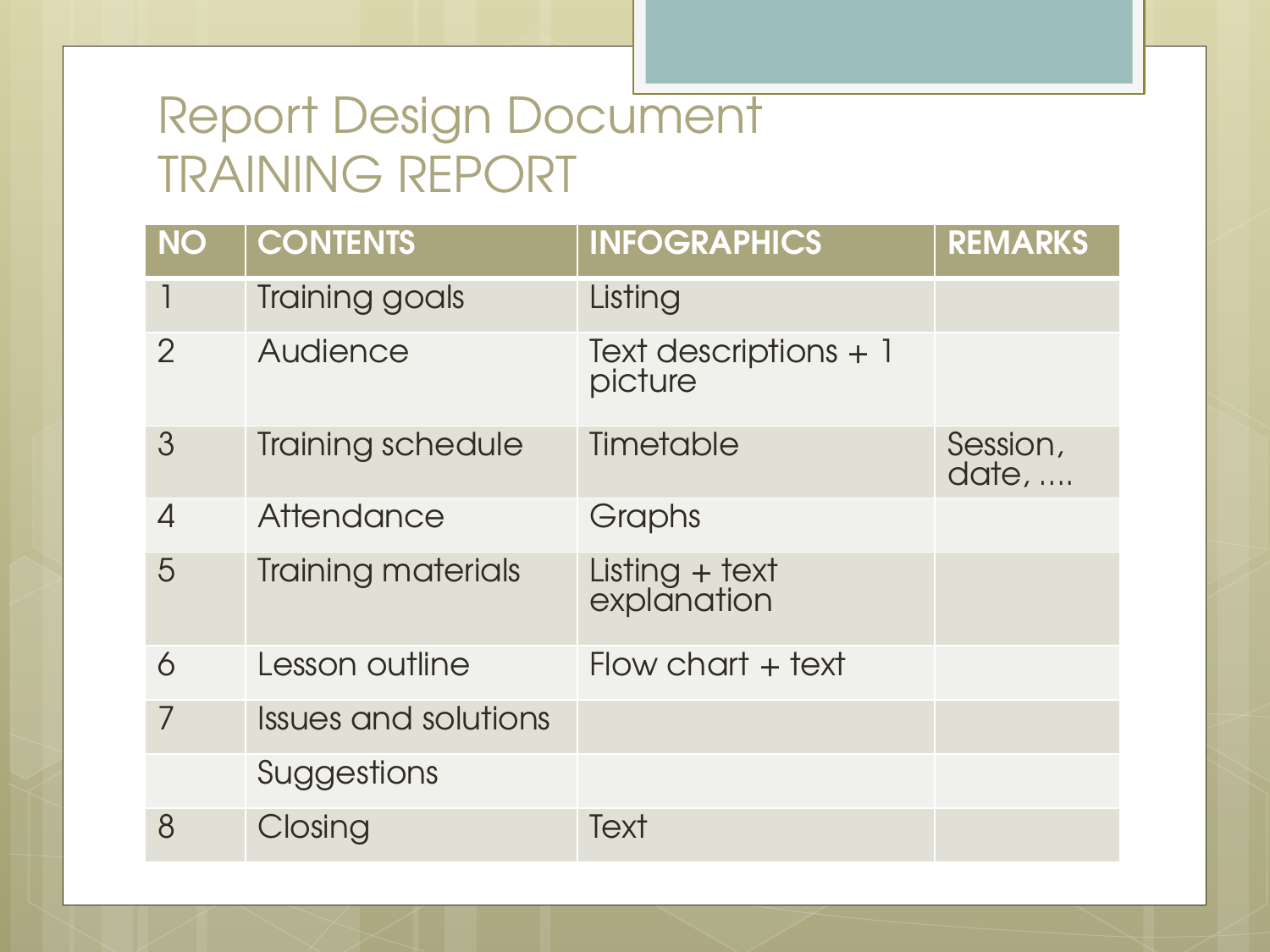

# Report Design Document TRAINING REPORT
| NO | CONTENTS | INFOGRAPHICS | REMARKS |
| --- | --- | --- | --- |
| 1 | Training goals | Listing |  |
| 2 | Audience | Text descriptions + 1 picture |  |
| 3 | Training schedule | Timetable | Session, date, …. |
| 4 | Attendance | Graphs |  |
| 5 | Training materials | Listing + text explanation |  |
| 6 | Lesson outline | Flow chart + text |  |
| 7 | Issues and solutions |  |  |
|  | Suggestions |  |  |
| 8 | Closing | Text |  |